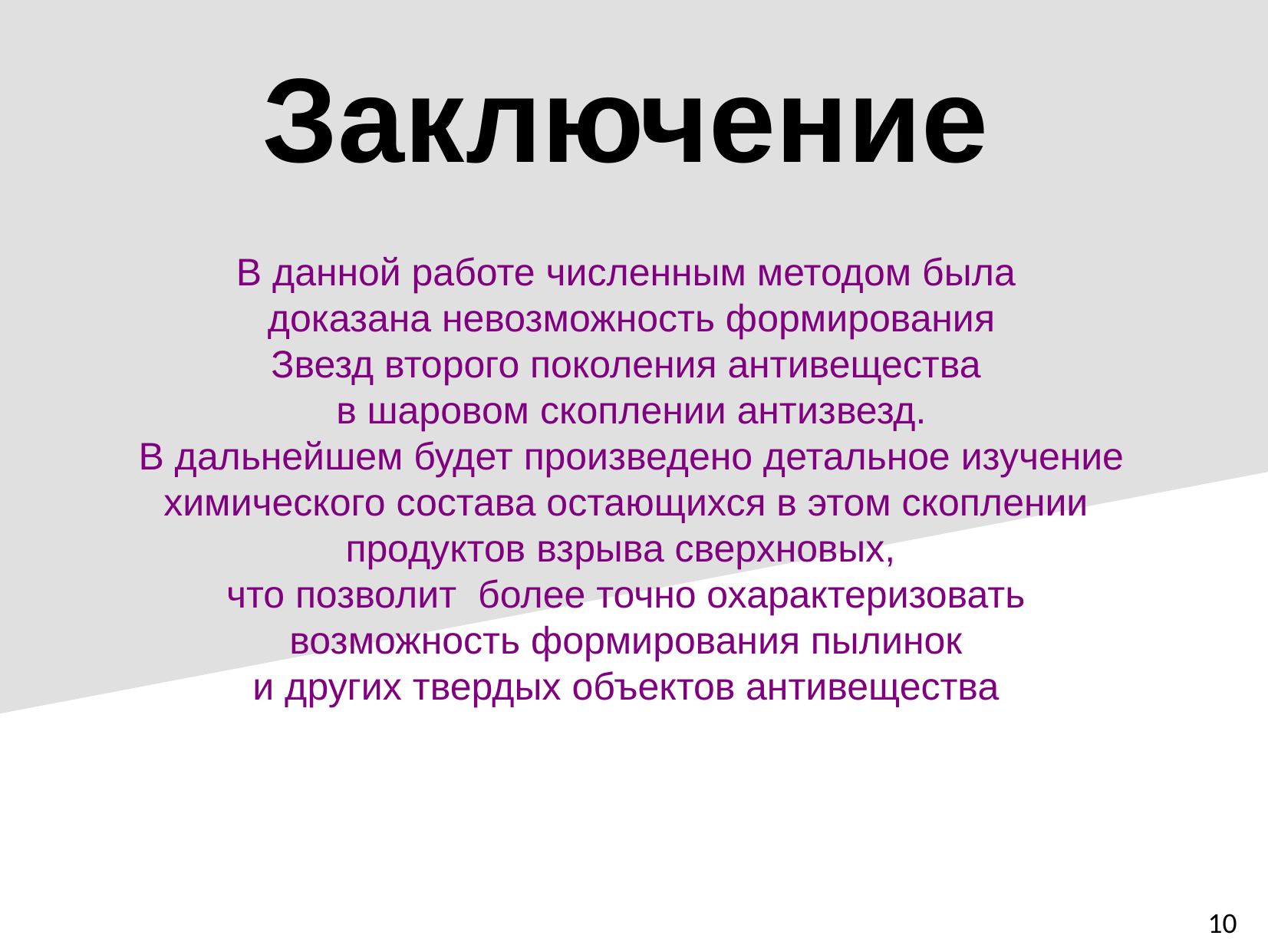

Заключение
В данной работе численным методом была
 доказана невозможность формирования
Звезд второго поколения антивещества
 в шаровом скоплении антизвезд.
 В дальнейшем будет произведено детальное изучение
 химического состава остающихся в этом скоплении
продуктов взрыва сверхновых,
что позволит  более точно охарактеризовать
 возможность формирования пылинок
и других твердых объектов антивещества

11
10